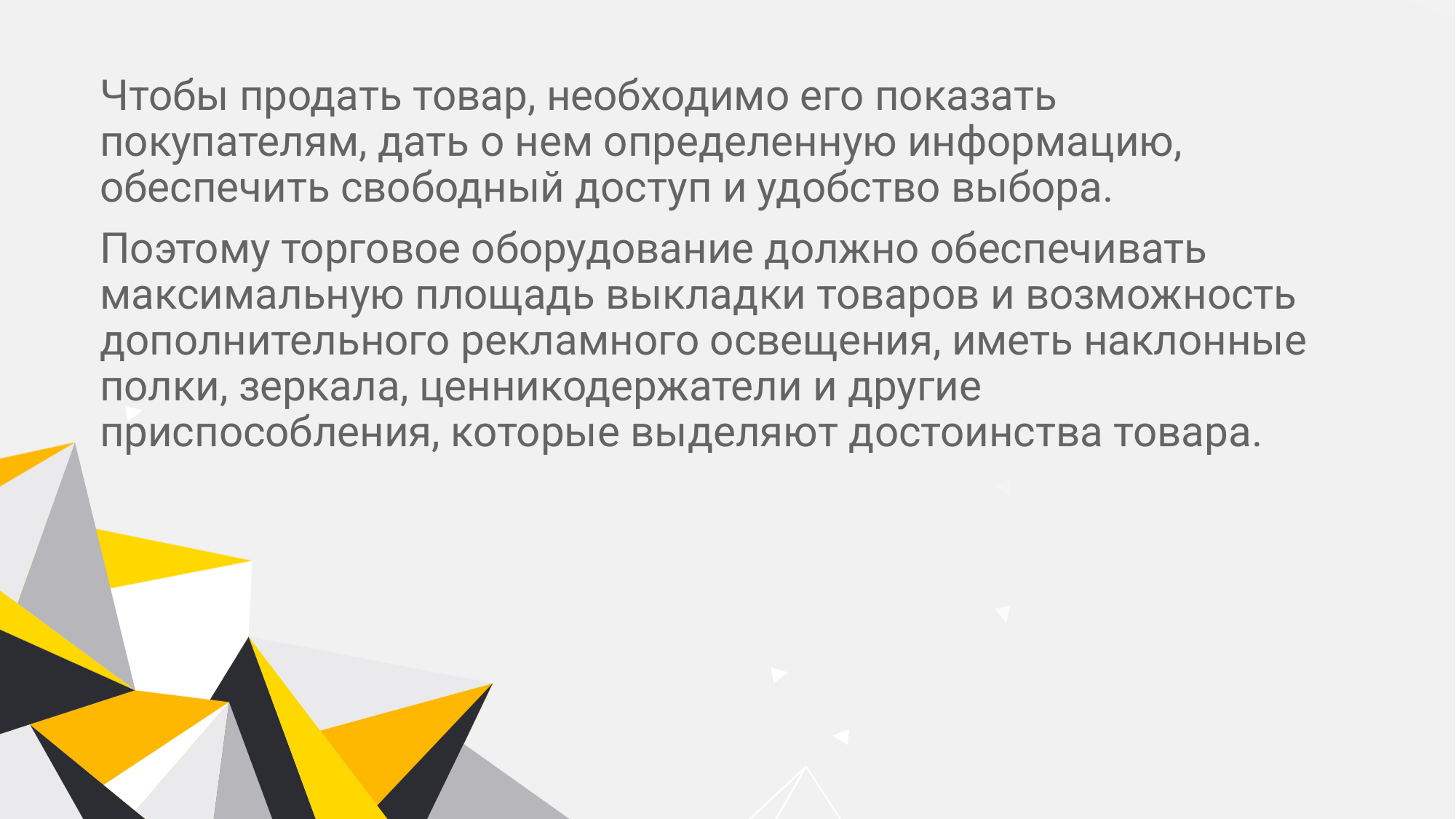

Чтобы продать товар, необходимо его показать покупателям, дать о нем определенную информацию, обеспечить свободный доступ и удобство выбора.
Поэтому торговое оборудование должно обеспечивать максимальную площадь выкладки товаров и возможность дополнительного рекламного освещения, иметь наклонные полки, зеркала, ценникодержатели и другие приспособления, которые выделяют достоинства товара.